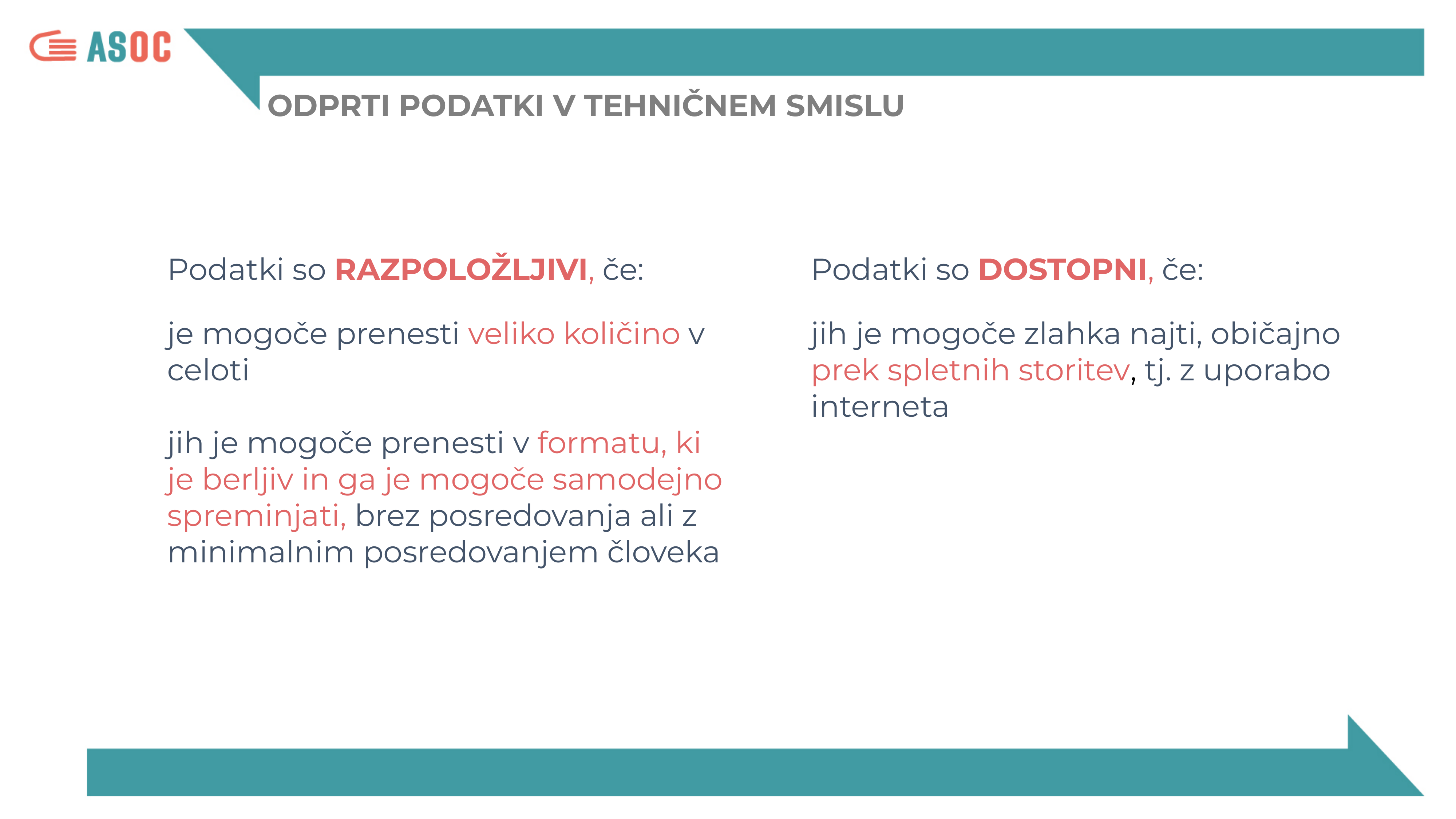

ODPRTI PODATKI V TEHNIČNEM SMISLU
Podatki so RAZPOLOŽLJIVI, če:
Podatki so DOSTOPNI, če:
je mogoče prenesti veliko količino v celoti

jih je mogoče prenesti v formatu, ki je berljiv in ga je mogoče samodejno spreminjati, brez posredovanja ali z minimalnim posredovanjem človeka
jih je mogoče zlahka najti, običajno prek spletnih storitev, tj. z uporabo interneta